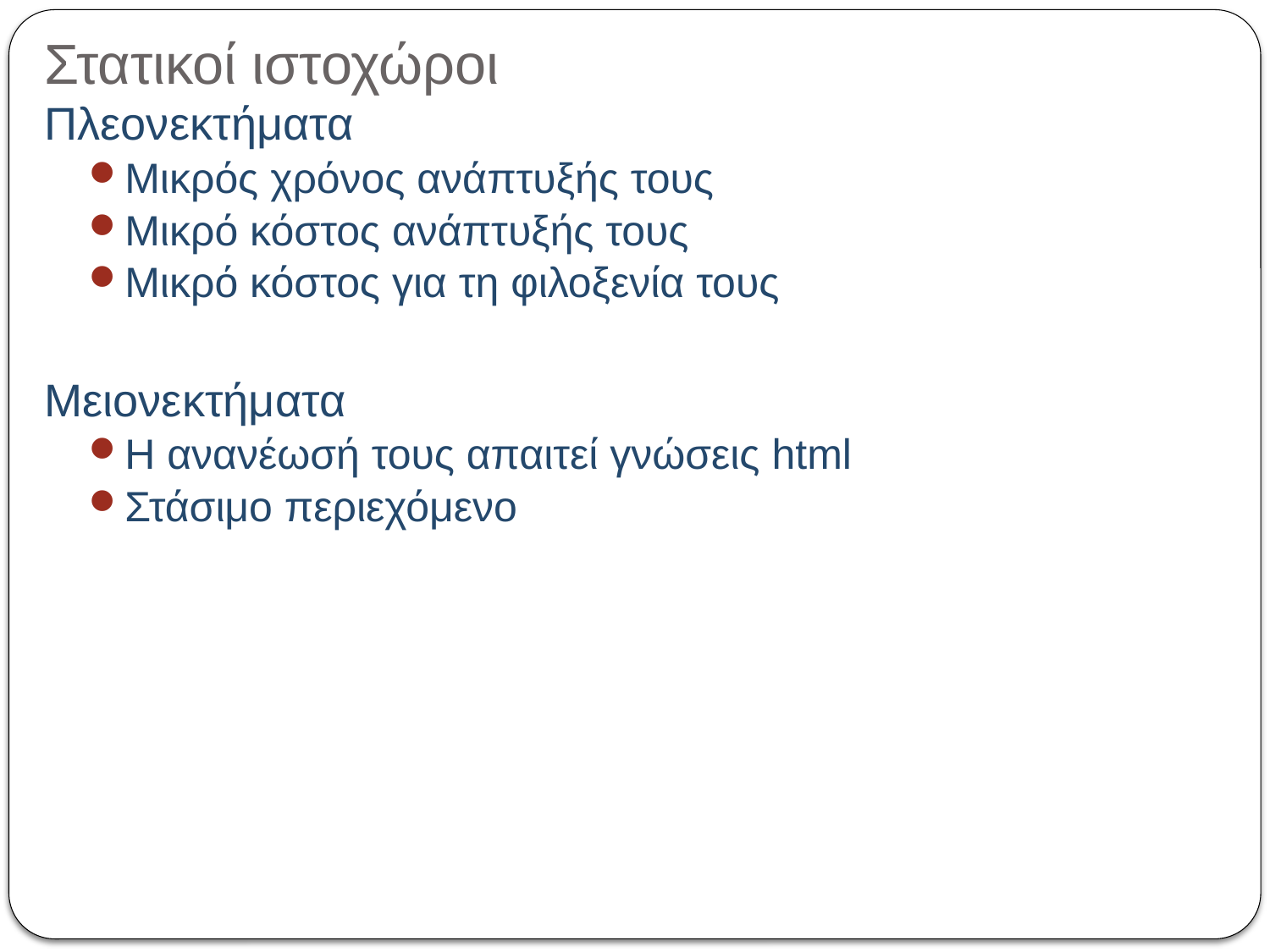

# Στατικοί ιστοχώροι
Πλεονεκτήματα
Μικρός χρόνος ανάπτυξής τους
Μικρό κόστος ανάπτυξής τους
Μικρό κόστος για τη φιλοξενία τους

Μειονεκτήματα
Η ανανέωσή τους απαιτεί γνώσεις html
Στάσιμο περιεχόμενο